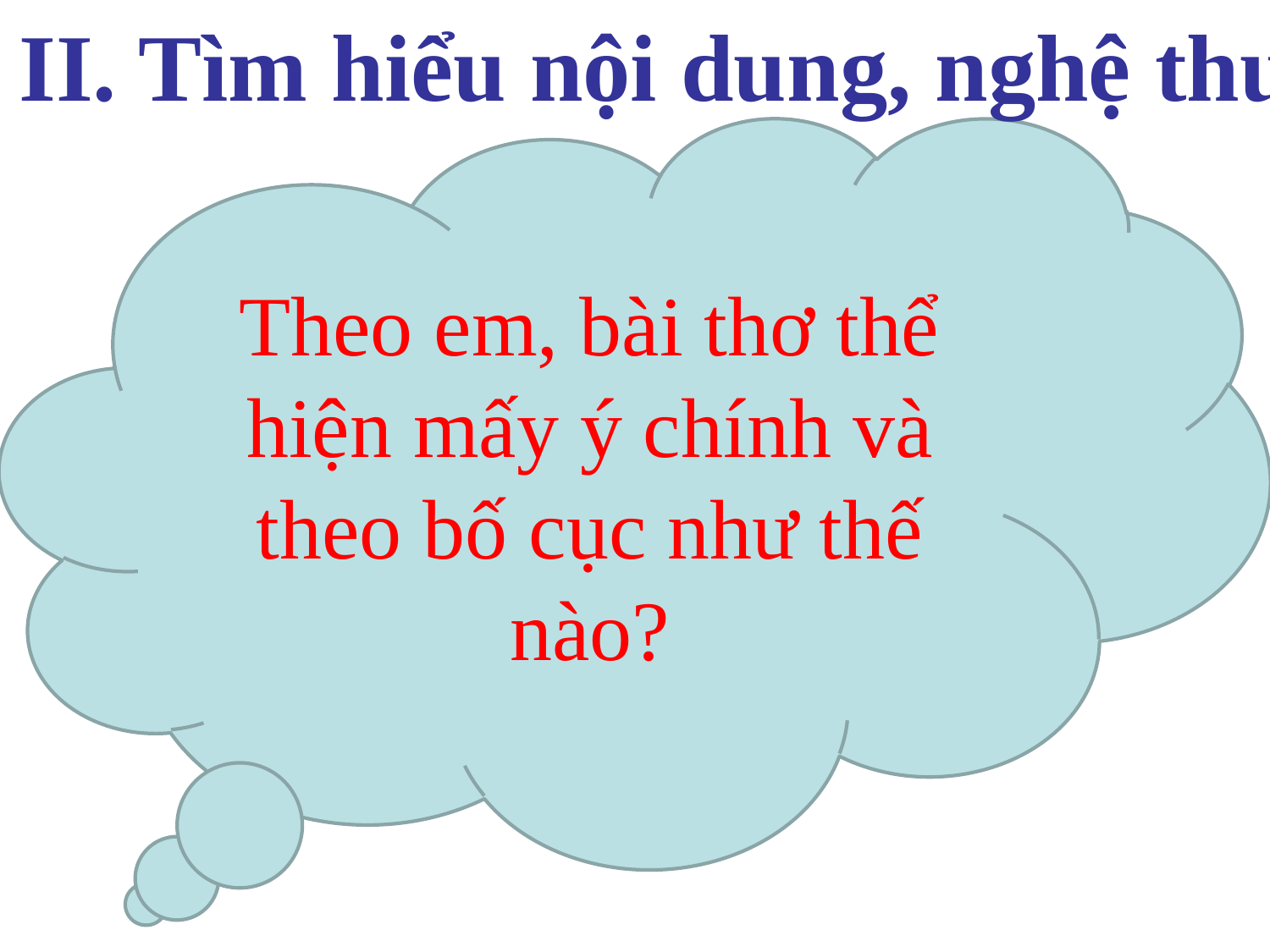

II. Tìm hiểu nội dung, nghệ thuật
Theo em, bài thơ thể hiện mấy ý chính và theo bố cục như thế nào?